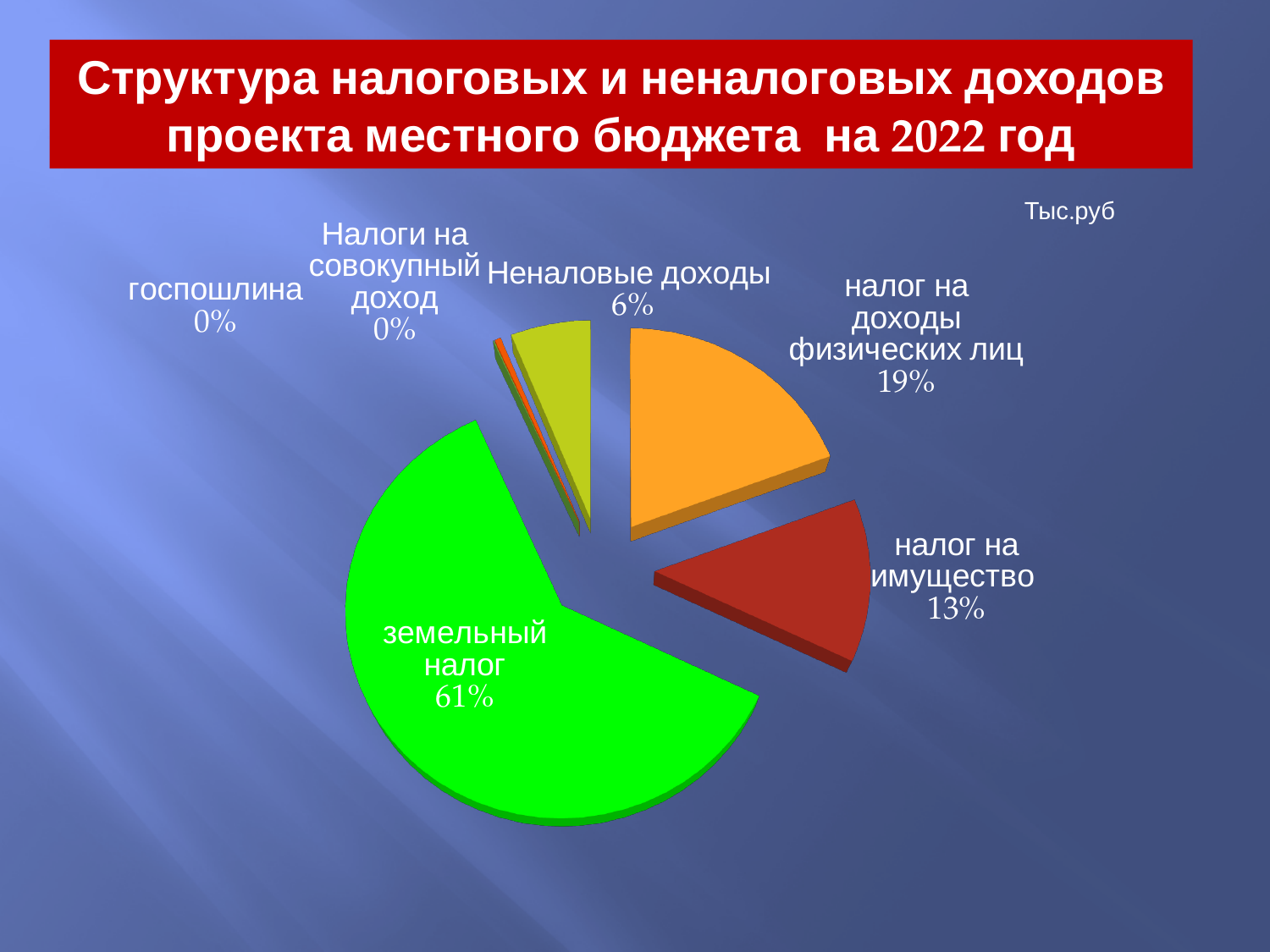

# Структура налоговых и неналоговых доходов проекта местного бюджета  на 2022 год
Тыс.руб

[unsupported chart]